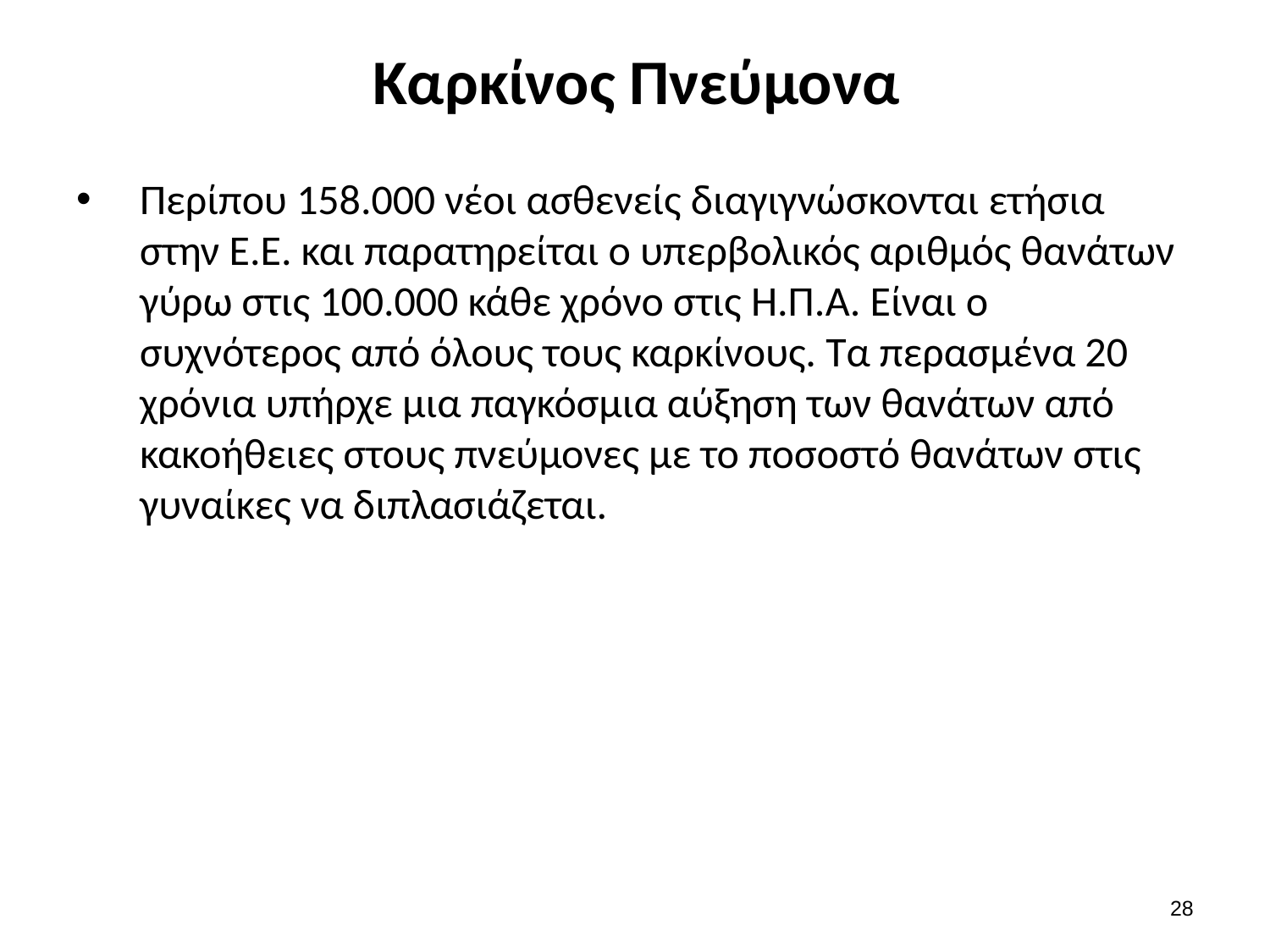

# Καρκίνος Πνεύμονα
Περίπου 158.000 νέοι ασθενείς διαγιγνώσκονται ετήσια στην Ε.Ε. και παρατηρείται ο υπερβολικός αριθμός θανάτων γύρω στις 100.000 κάθε χρόνο στις Η.Π.Α. Είναι ο συχνότερος από όλους τους καρκίνους. Τα περασμένα 20 χρόνια υπήρχε μια παγκόσμια αύξηση των θανάτων από κακοήθειες στους πνεύμονες με το ποσοστό θανάτων στις γυναίκες να διπλασιάζεται.
28